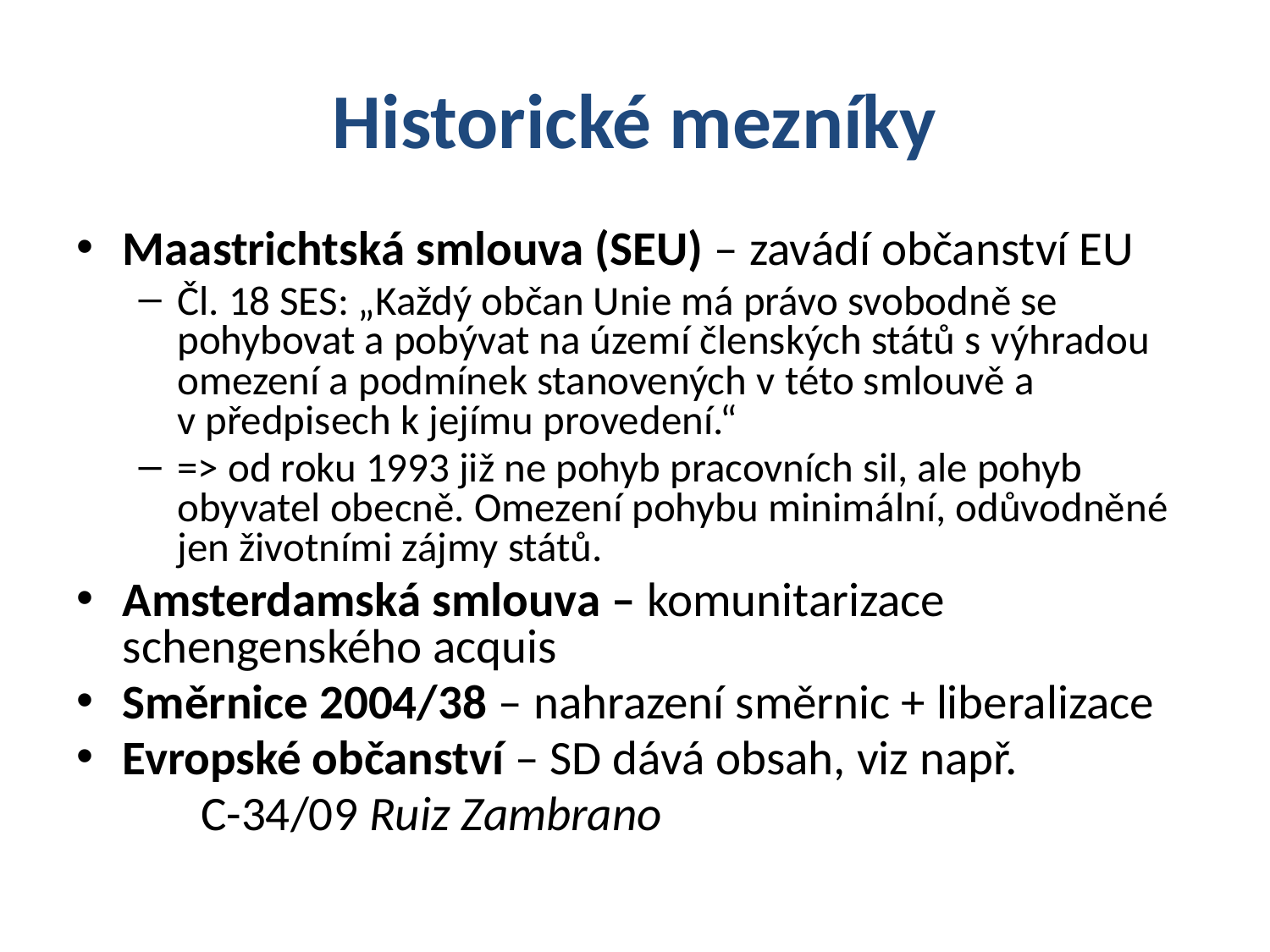

# Historické mezníky
Maastrichtská smlouva (SEU) – zavádí občanství EU
Čl. 18 SES: „Každý občan Unie má právo svobodně se pohybovat a pobývat na území členských států s výhradou omezení a podmínek stanovených v této smlouvě a v předpisech k jejímu provedení.“
=> od roku 1993 již ne pohyb pracovních sil, ale pohyb obyvatel obecně. Omezení pohybu minimální, odůvodněné jen životními zájmy států.
Amsterdamská smlouva – komunitarizace schengenského acquis
Směrnice 2004/38 – nahrazení směrnic + liberalizace
Evropské občanství – SD dává obsah, viz např.
	C-34/09 Ruiz Zambrano